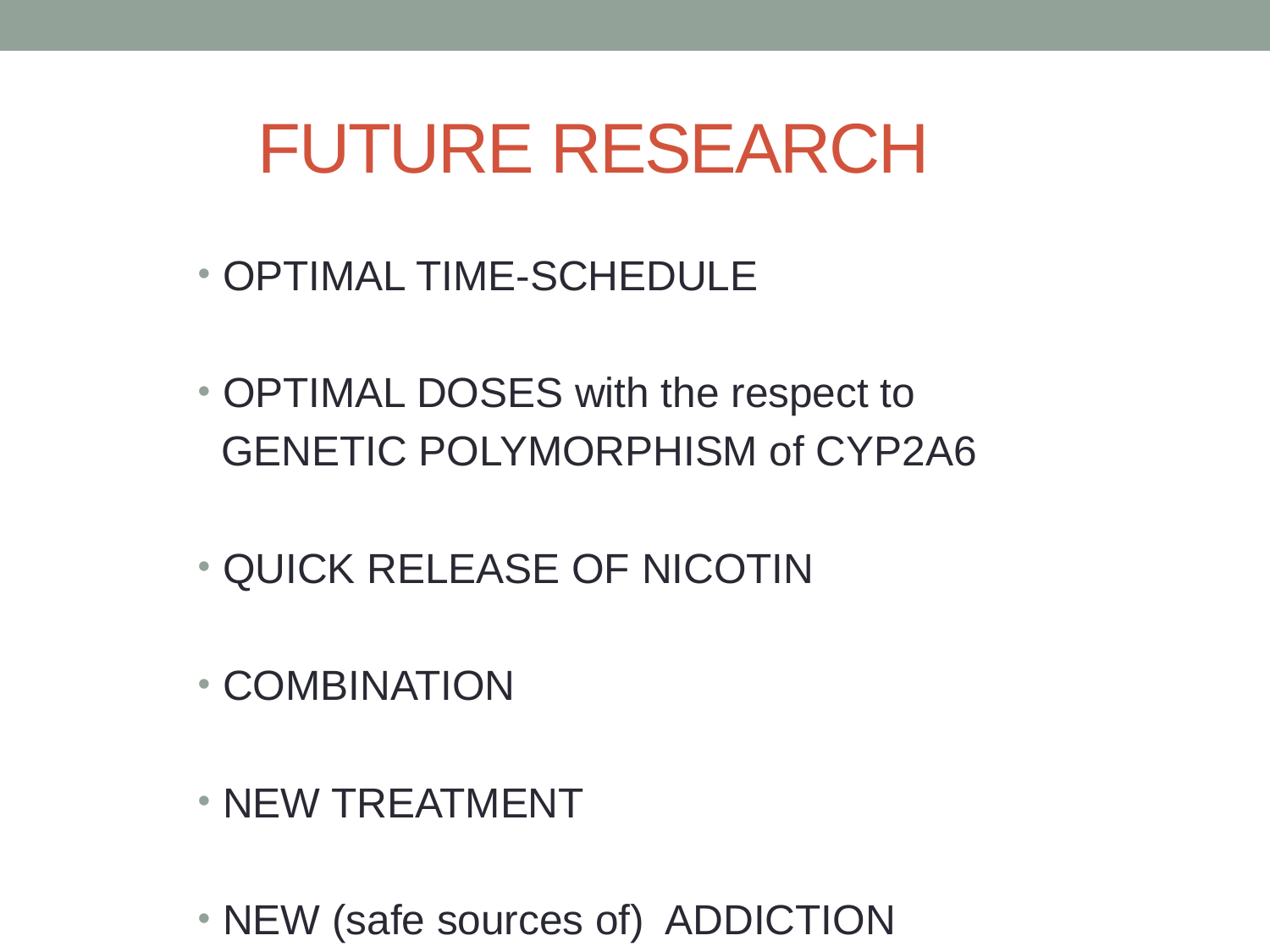

# FUTURE RESEARCH
OPTIMAL TIME-SCHEDULE

OPTIMAL DOSES with the respect to
  GENETIC POLYMORPHISM of CYP2A6

QUICK RELEASE OF NICOTIN

COMBINATION

NEW TREATMENT

NEW (safe sources of)  ADDICTION